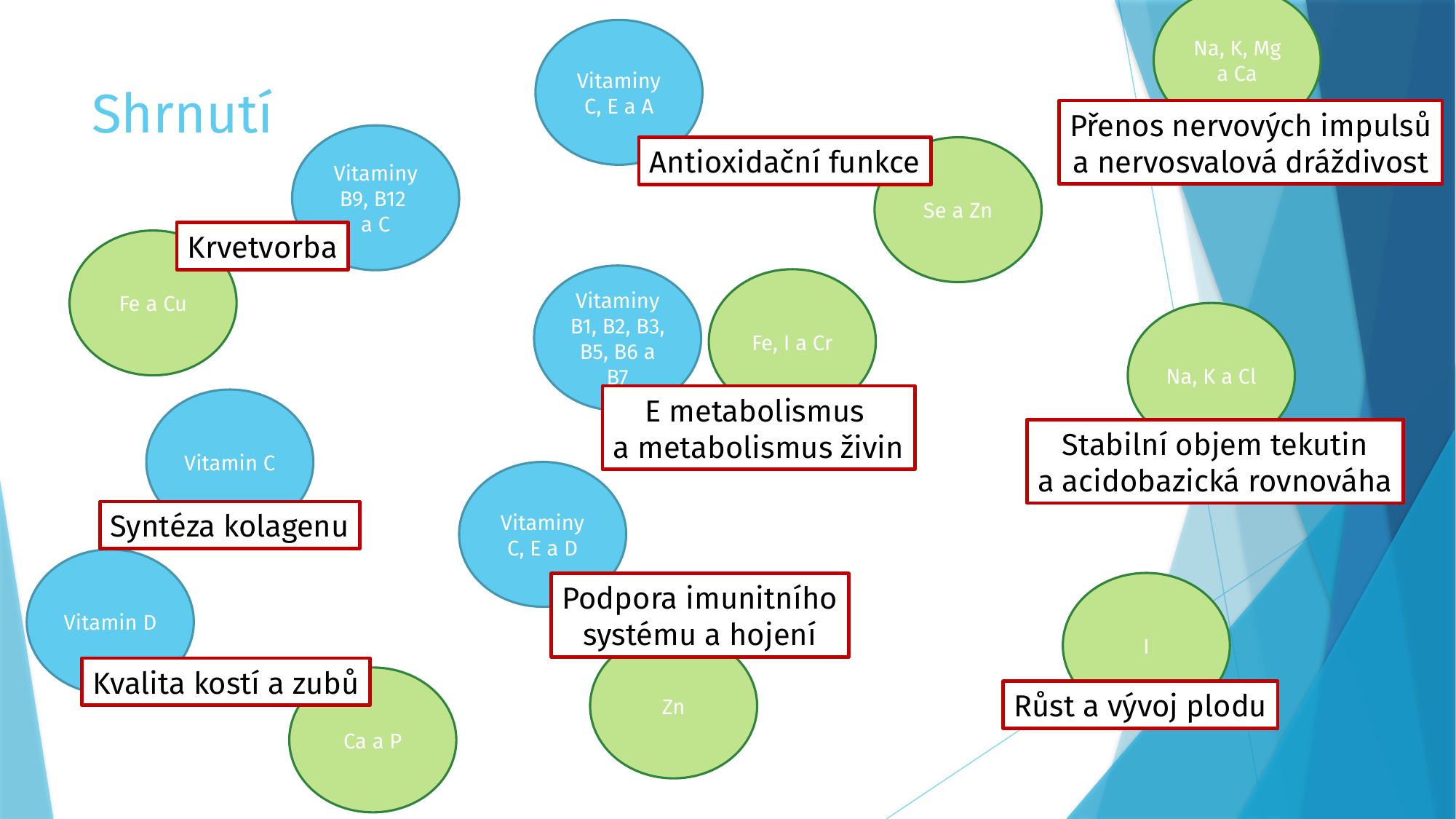

Na, K, Mg a Ca
Vitaminy C, E a A
# Shrnutí
Přenos nervových impulsů
a nervosvalová dráždivost
Vitaminy B9, B12
a C
Antioxidační funkce
Se a Zn
Krvetvorba
Fe a Cu
Vitaminy B1, B2, B3, B5, B6 a B7
Fe, I a Cr
Na, K a Cl
E metabolismus
a metabolismus živin
Vitamin C
Stabilní objem tekutin
a acidobazická rovnováha
Vitaminy C, E a D
Syntéza kolagenu
Vitamin D
I
Podpora imunitního
systému a hojení
Zn
Kvalita kostí a zubů
Ca a P
Růst a vývoj plodu